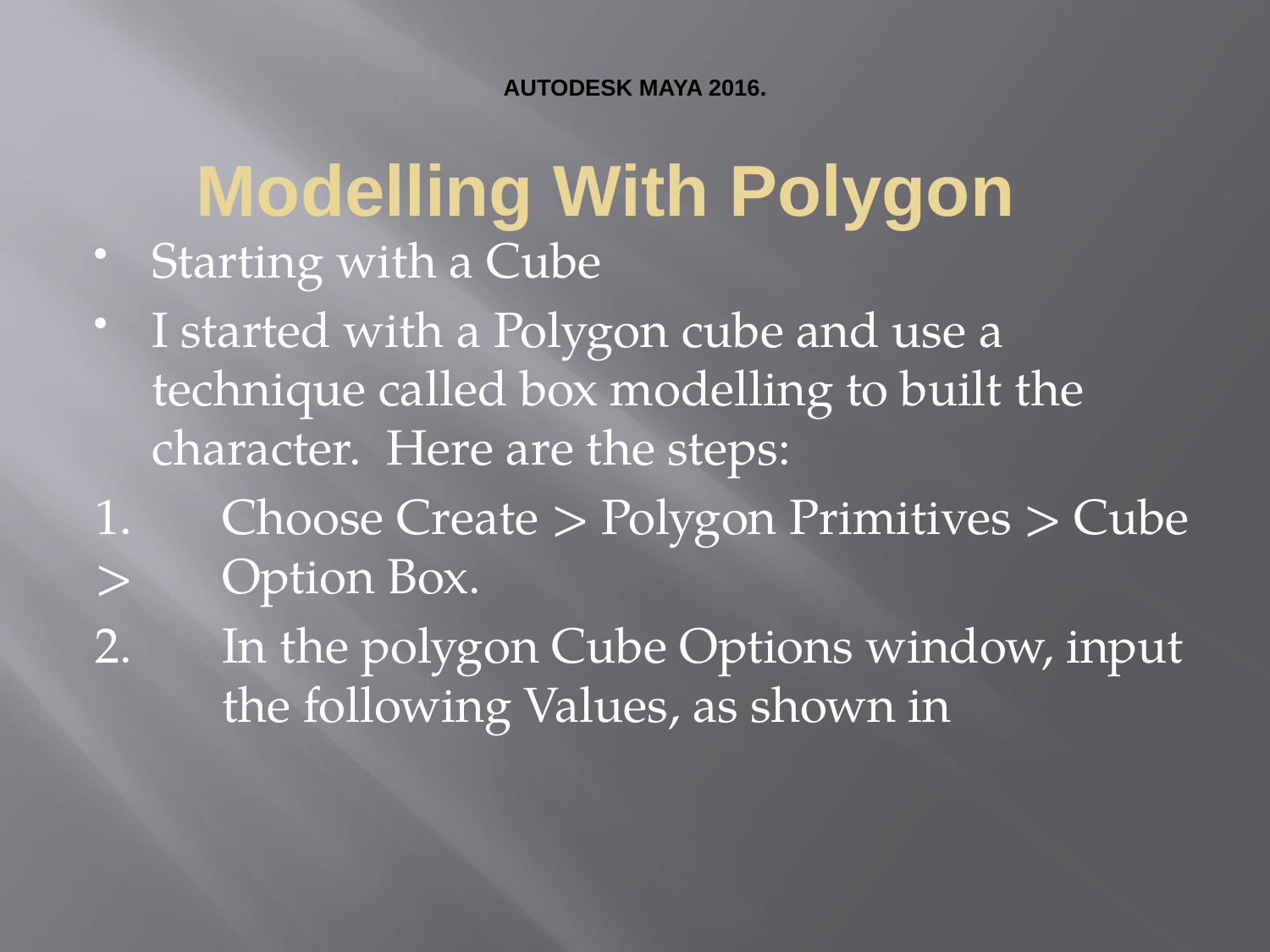

# AUTODESK MAYA 2016.
Modelling With Polygon
Starting with a Cube
I started with a Polygon cube and use a technique called box modelling to built the character.  Here are the steps:
1.	Choose Create > Polygon Primitives > Cube >	Option Box.
2.	In the polygon Cube Options window, input 	the following Values, as shown in